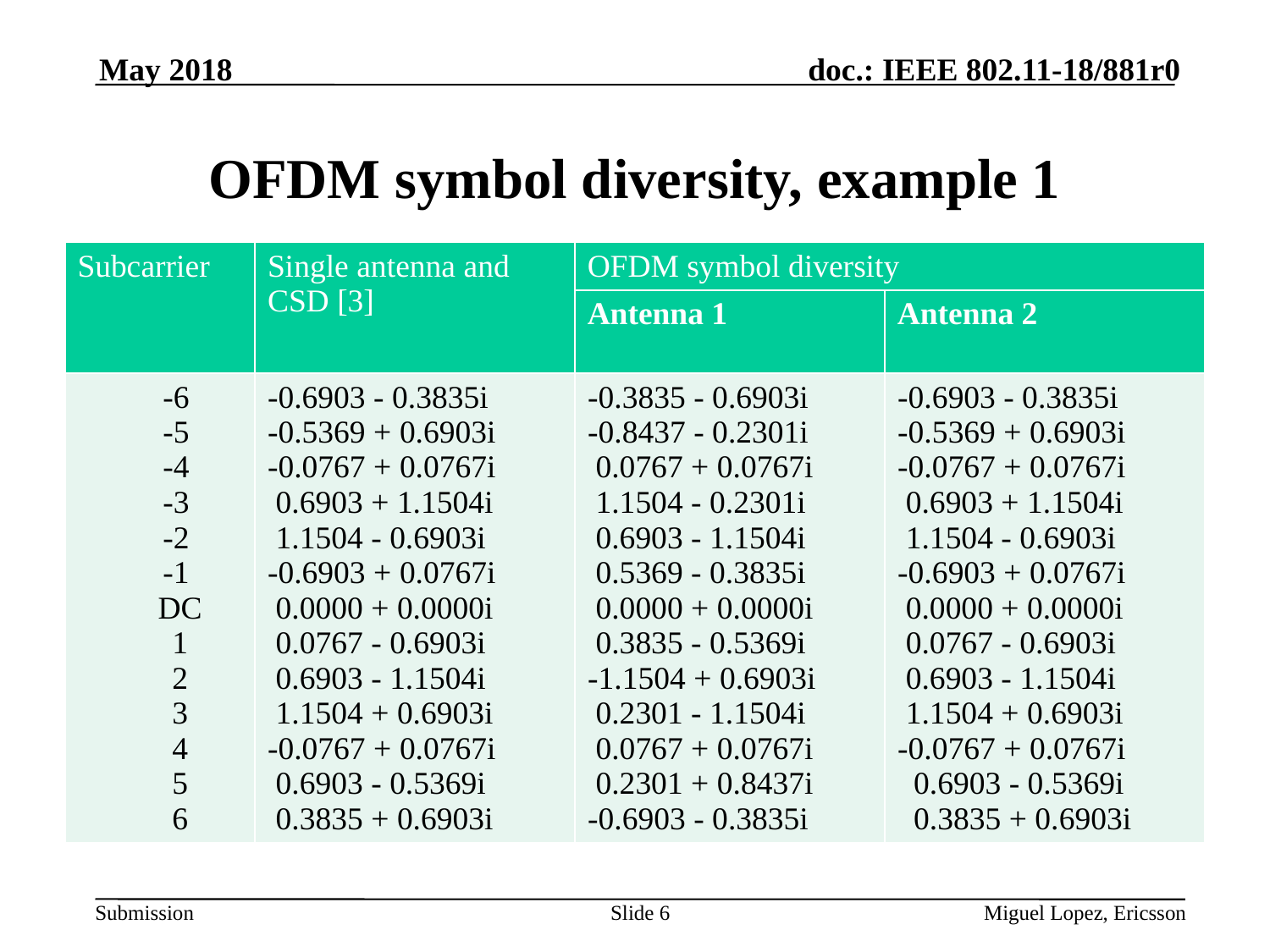

May 2018
# OFDM symbol diversity, example 1
| Subcarrier | Single antenna and CSD [3] | OFDM symbol diversity |  |
| --- | --- | --- | --- |
|  |  | Antenna 1 | Antenna 2 |
| -6 -5 -4 -3 -2 -1 DC 1 2 3 4 5 6 | -0.6903 - 0.3835i -0.5369 + 0.6903i -0.0767 + 0.0767i 0.6903 + 1.1504i 1.1504 - 0.6903i -0.6903 + 0.0767i 0.0000 + 0.0000i 0.0767 - 0.6903i 0.6903 - 1.1504i 1.1504 + 0.6903i -0.0767 + 0.0767i 0.6903 - 0.5369i 0.3835 + 0.6903i | -0.3835 - 0.6903i -0.8437 - 0.2301i 0.0767 + 0.0767i 1.1504 - 0.2301i 0.6903 - 1.1504i 0.5369 - 0.3835i 0.0000 + 0.0000i 0.3835 - 0.5369i -1.1504 + 0.6903i 0.2301 - 1.1504i 0.0767 + 0.0767i 0.2301 + 0.8437i -0.6903 - 0.3835i | -0.6903 - 0.3835i -0.5369 + 0.6903i -0.0767 + 0.0767i 0.6903 + 1.1504i 1.1504 - 0.6903i -0.6903 + 0.0767i 0.0000 + 0.0000i 0.0767 - 0.6903i  0.6903 - 1.1504i  1.1504 + 0.6903i -0.0767 + 0.0767i 0.6903 - 0.5369i 0.3835 + 0.6903i |
Slide 6
Miguel Lopez, Ericsson